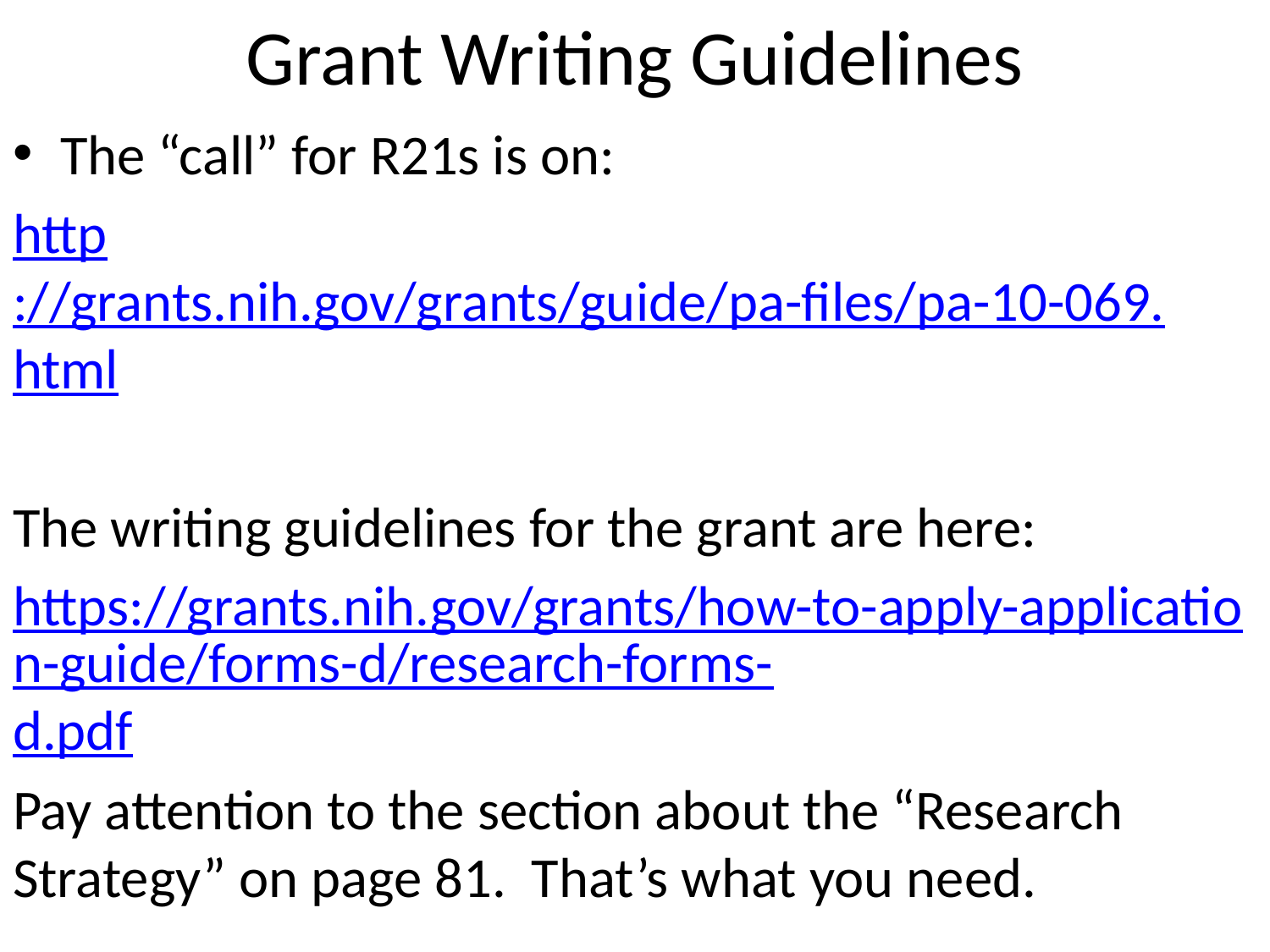

# Grant Writing Guidelines
The “call” for R21s is on:
http://grants.nih.gov/grants/guide/pa-files/pa-10-069.html

The writing guidelines for the grant are here:
https://grants.nih.gov/grants/how-to-apply-application-guide/forms-d/research-forms-d.pdf
Pay attention to the section about the “Research Strategy” on page 81.  That’s what you need.